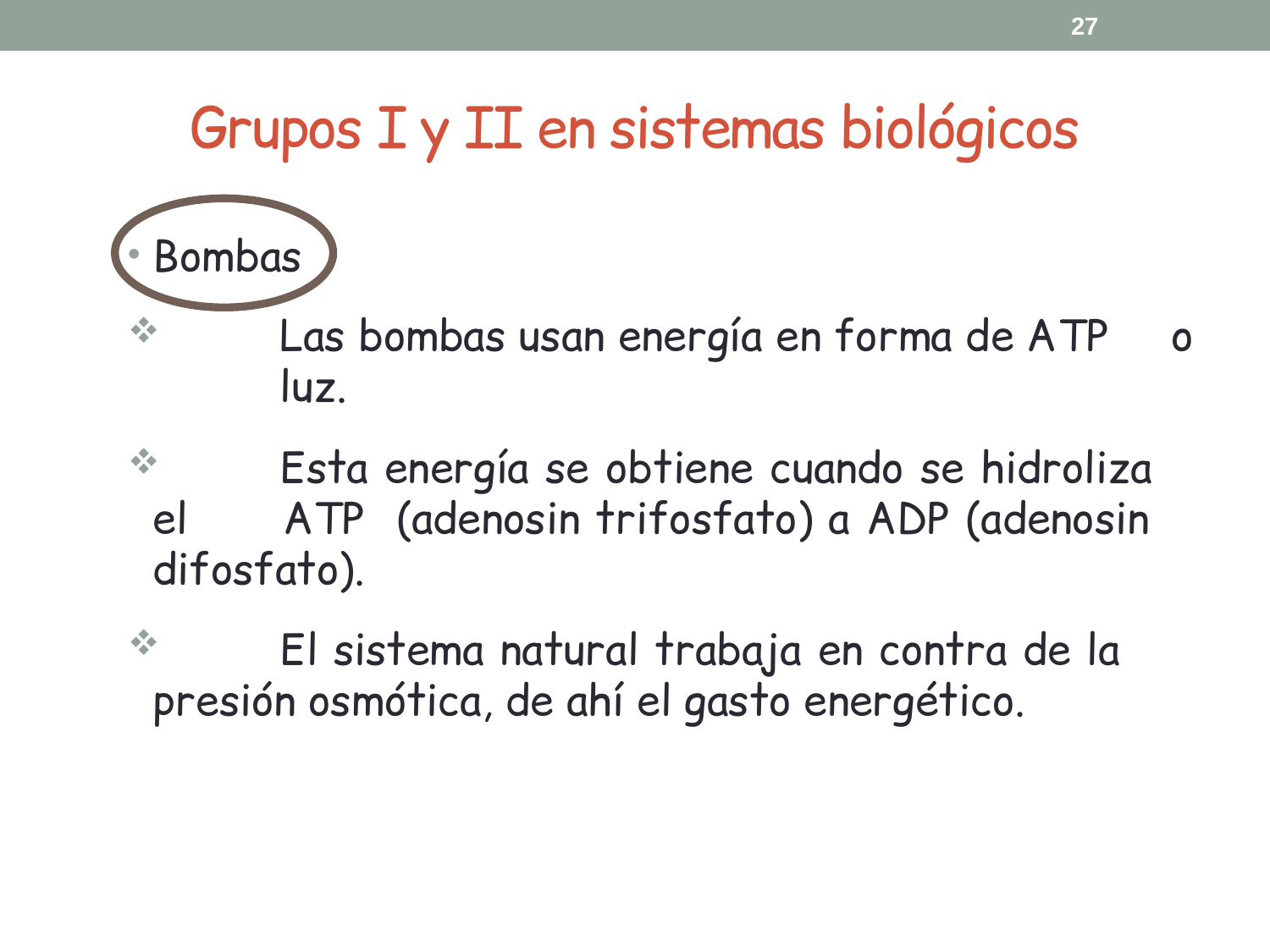

27
# Grupos I y II en sistemas biológicos

Bombas
	Las bombas usan energía en forma de ATP 	o   	luz.
	Esta energía se obtiene cuando se hidroliza 	el 	ATP  (adenosin trifosfato) a ADP (adenosin 	difosfato).
	El sistema natural trabaja en contra de la 	presión osmótica, de ahí el gasto energético.